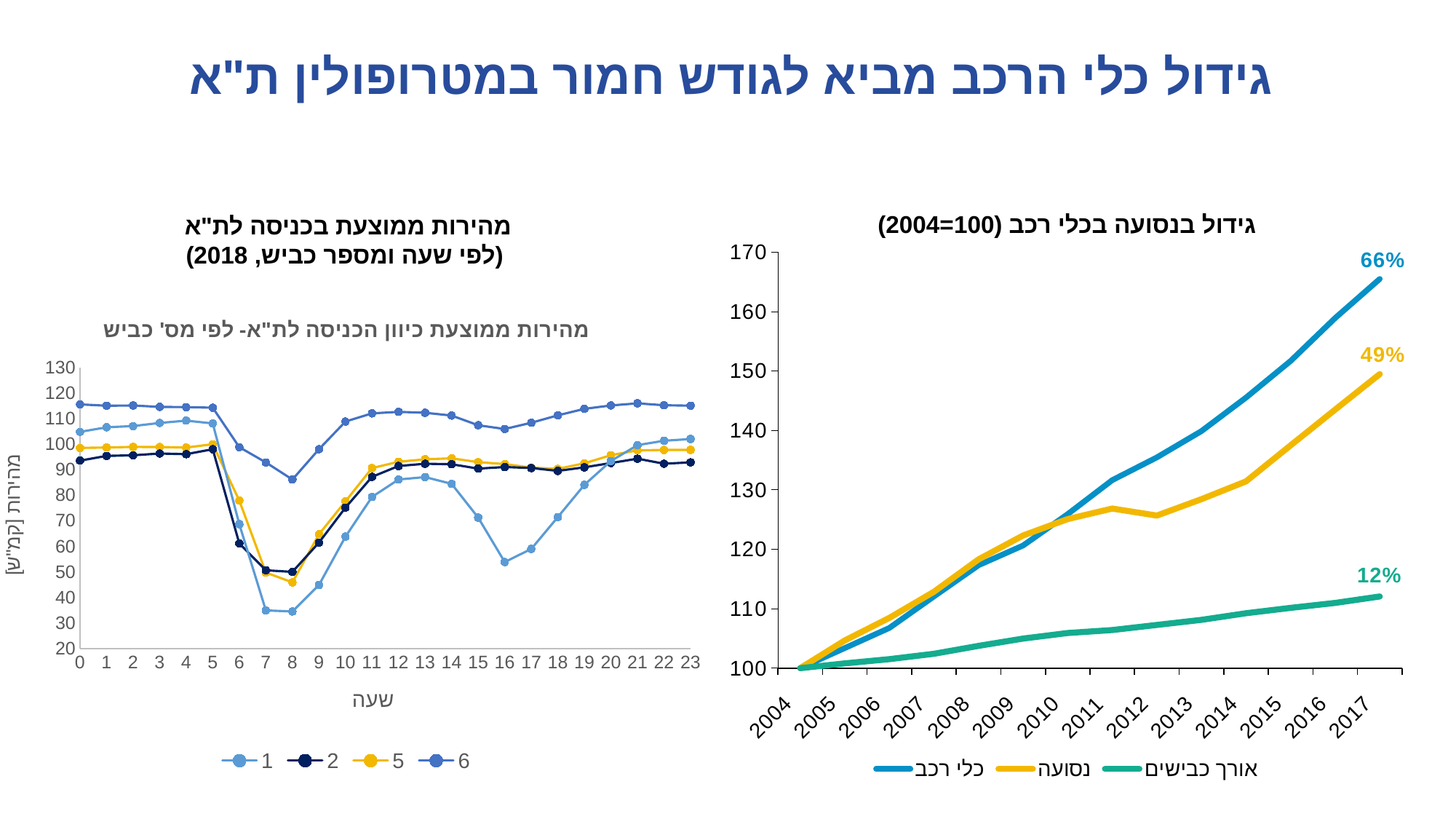

גידול כלי הרכב מביא לגודש חמור במטרופולין ת"א

### Chart

| Category | כלי רכב | נסועה | אורך כבישים |
|---|---|---|---|
| 2004 | 100.0 | 100.0 | 100.0 |
| 2005 | 103.38567222767419 | 104.6652787880308 | 100.80802292263611 |
| 2006 | 106.77134445534836 | 108.46020717850962 | 101.51289398280802 |
| 2007 | 112.07065750736014 | 112.85961523991071 | 102.41833810888252 |
| 2008 | 117.32090284592738 | 118.30996513581982 | 103.75358166189113 |
| 2009 | 120.64357212953875 | 122.32561639368933 | 104.97994269340974 |
| 2010 | 125.91712463199214 | 125.08465223607314 | 105.91404011461319 |
| 2011 | 131.64867517173698 | 126.8554516040031 | 106.41260744985675 |
| 2012 | 135.47595682041216 | 125.67909904938675 | 107.27220630372491 |
| 2013 | 139.89205103042195 | 128.43813489177057 | 108.12607449856735 |
| 2014 | 145.5348380765456 | 131.43043467355588 | 109.24355300859601 |
| 2015 | 151.69950932286557 | 137.50031352680028 | 110.1489971346705 |
| 2016 | 158.9303238469087 | 143.5200280920013 | 110.97994269340975 |
| 2017 | 165.50539744847887 | 149.49459479796332 | 112.06303724928365 |
גידול בנסועה בכלי רכב (100=2004)
מהירות ממוצעת בכניסה לת"א
 (לפי שעה ומספר כביש, 2018)

### Chart: מהירות ממוצעת כיוון הכניסה לת"א- לפי מס' כביש

| Category | 1 | 2 | 5 | 6 | 57 | 531 |
|---|---|---|---|---|---|---|

Source: Google data 2018 Matal